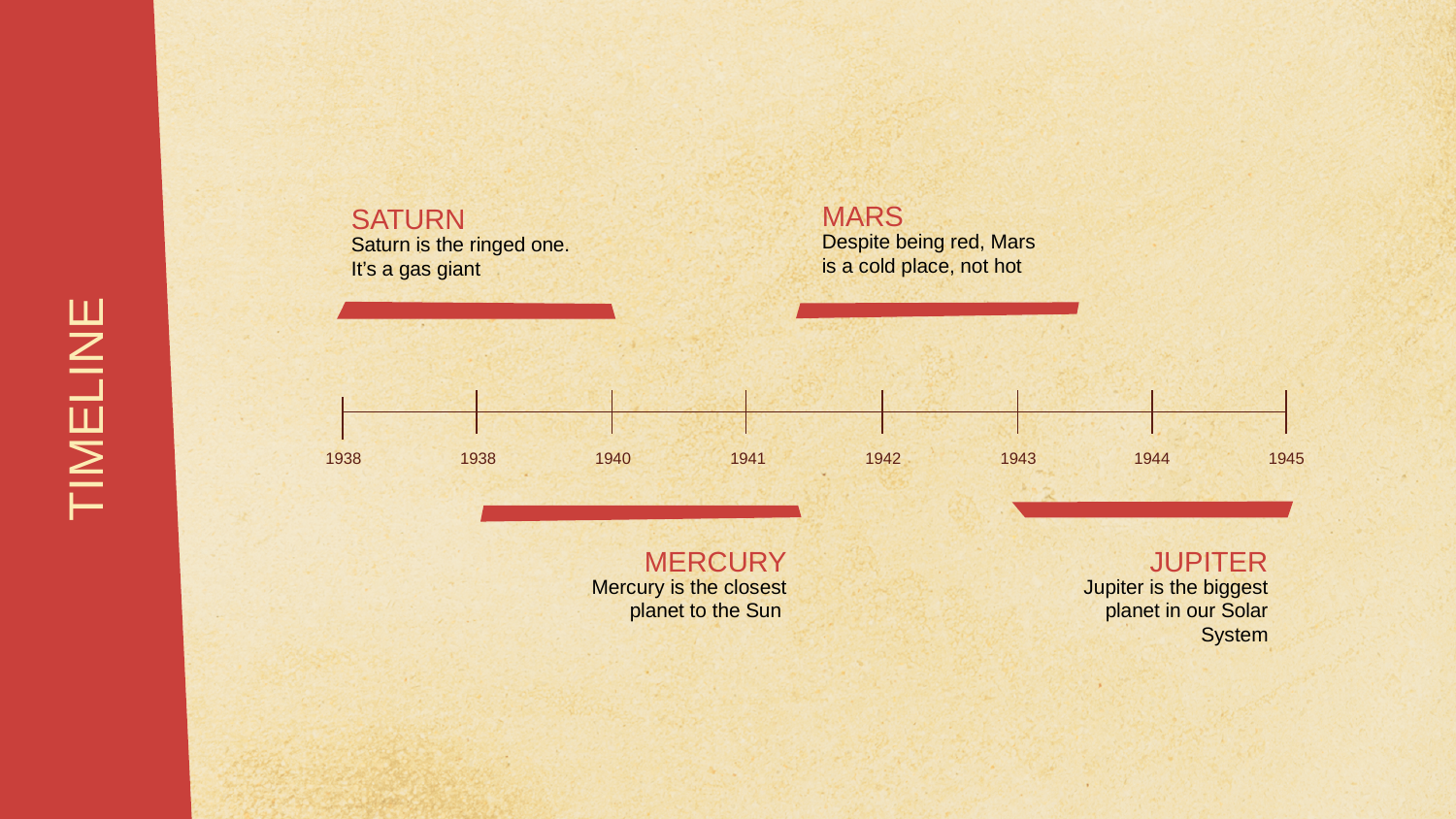

MARS
SATURN
Despite being red, Mars is a cold place, not hot
Saturn is the ringed one. It’s a gas giant

# TIMELINE
1938
1938
1940
1941
1942
1943
1944
1945

MERCURY
JUPITER
Mercury is the closest planet to the Sun
Jupiter is the biggest planet in our Solar System